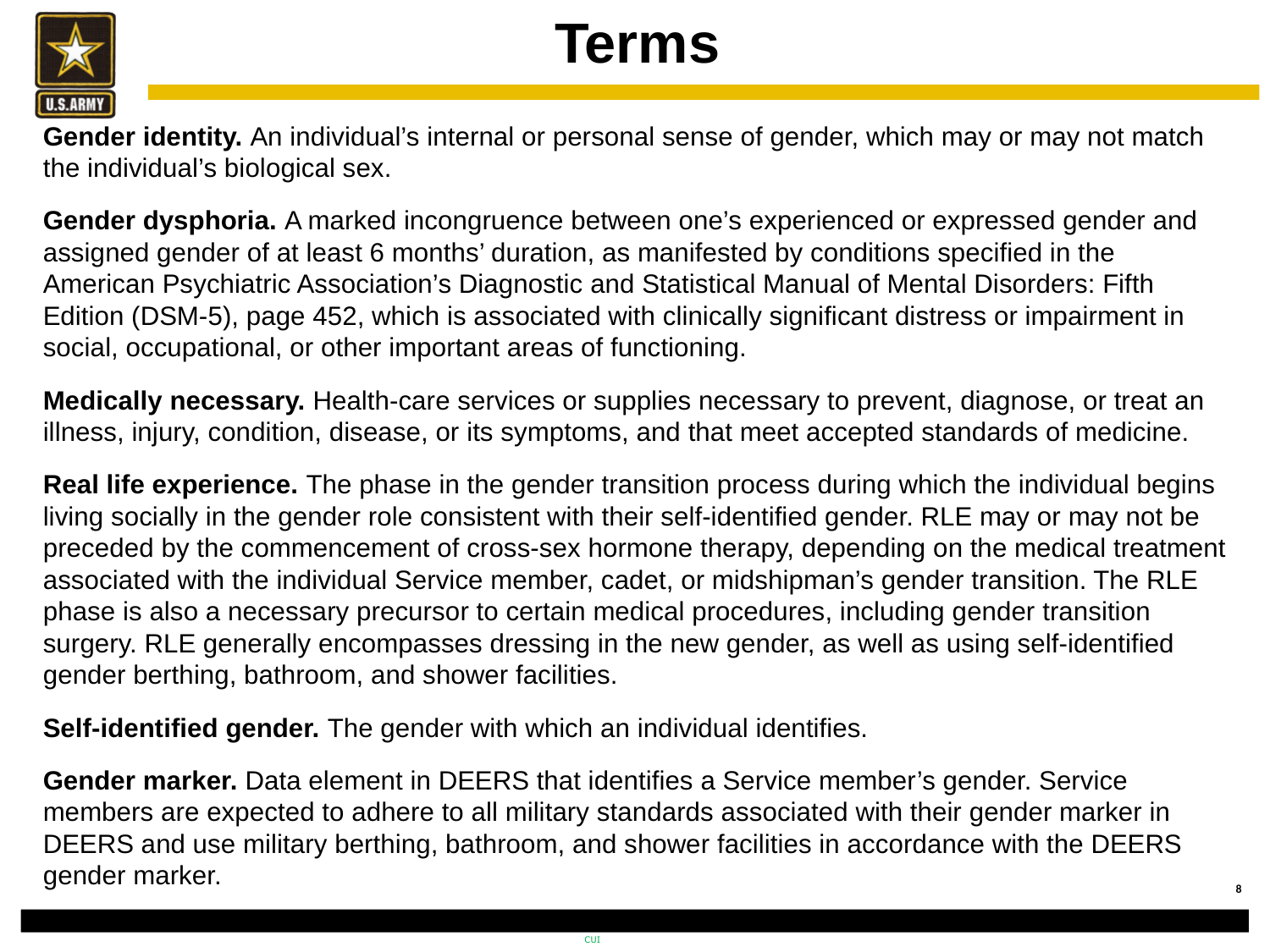

# Terms
Gender identity. An individual’s internal or personal sense of gender, which may or may not match the individual’s biological sex.
Gender dysphoria. A marked incongruence between one’s experienced or expressed gender and assigned gender of at least 6 months’ duration, as manifested by conditions specified in the American Psychiatric Association’s Diagnostic and Statistical Manual of Mental Disorders: Fifth Edition (DSM-5), page 452, which is associated with clinically significant distress or impairment in social, occupational, or other important areas of functioning.
Medically necessary. Health-care services or supplies necessary to prevent, diagnose, or treat an illness, injury, condition, disease, or its symptoms, and that meet accepted standards of medicine.
Real life experience. The phase in the gender transition process during which the individual begins living socially in the gender role consistent with their self-identified gender. RLE may or may not be preceded by the commencement of cross-sex hormone therapy, depending on the medical treatment associated with the individual Service member, cadet, or midshipman’s gender transition. The RLE phase is also a necessary precursor to certain medical procedures, including gender transition surgery. RLE generally encompasses dressing in the new gender, as well as using self-identified gender berthing, bathroom, and shower facilities.
Self-identified gender. The gender with which an individual identifies.
Gender marker. Data element in DEERS that identifies a Service member’s gender. Service members are expected to adhere to all military standards associated with their gender marker in DEERS and use military berthing, bathroom, and shower facilities in accordance with the DEERS gender marker.